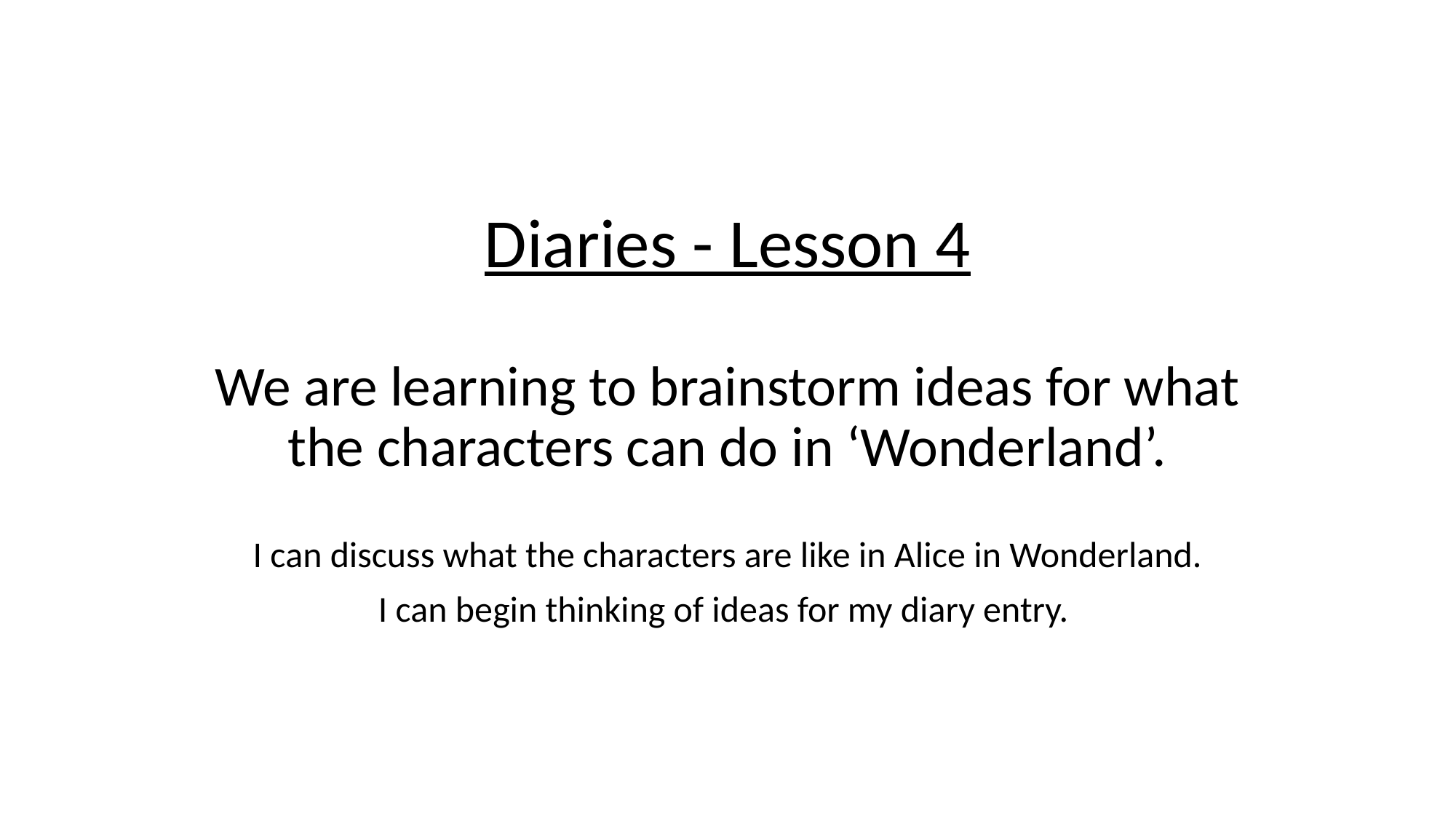

# Diaries - Lesson 4 We are learning to brainstorm ideas for what the characters can do in ‘Wonderland’.
I can discuss what the characters are like in Alice in Wonderland.
I can begin thinking of ideas for my diary entry.